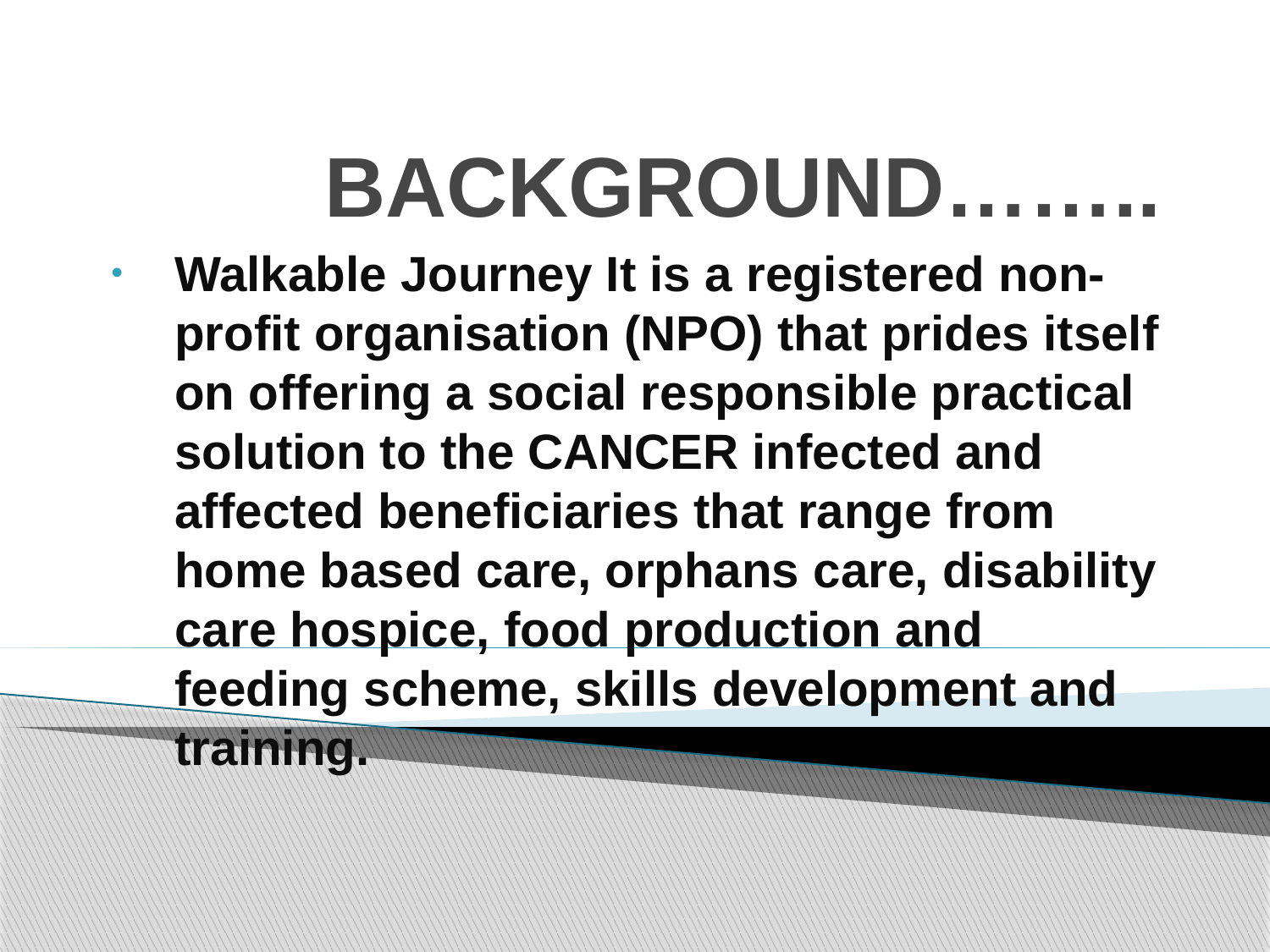

# BACKGROUND……..
Walkable Journey It is a registered non-profit organisation (NPO) that prides itself on offering a social responsible practical solution to the CANCER infected and affected beneficiaries that range from home based care, orphans care, disability care hospice, food production and feeding scheme, skills development and training.